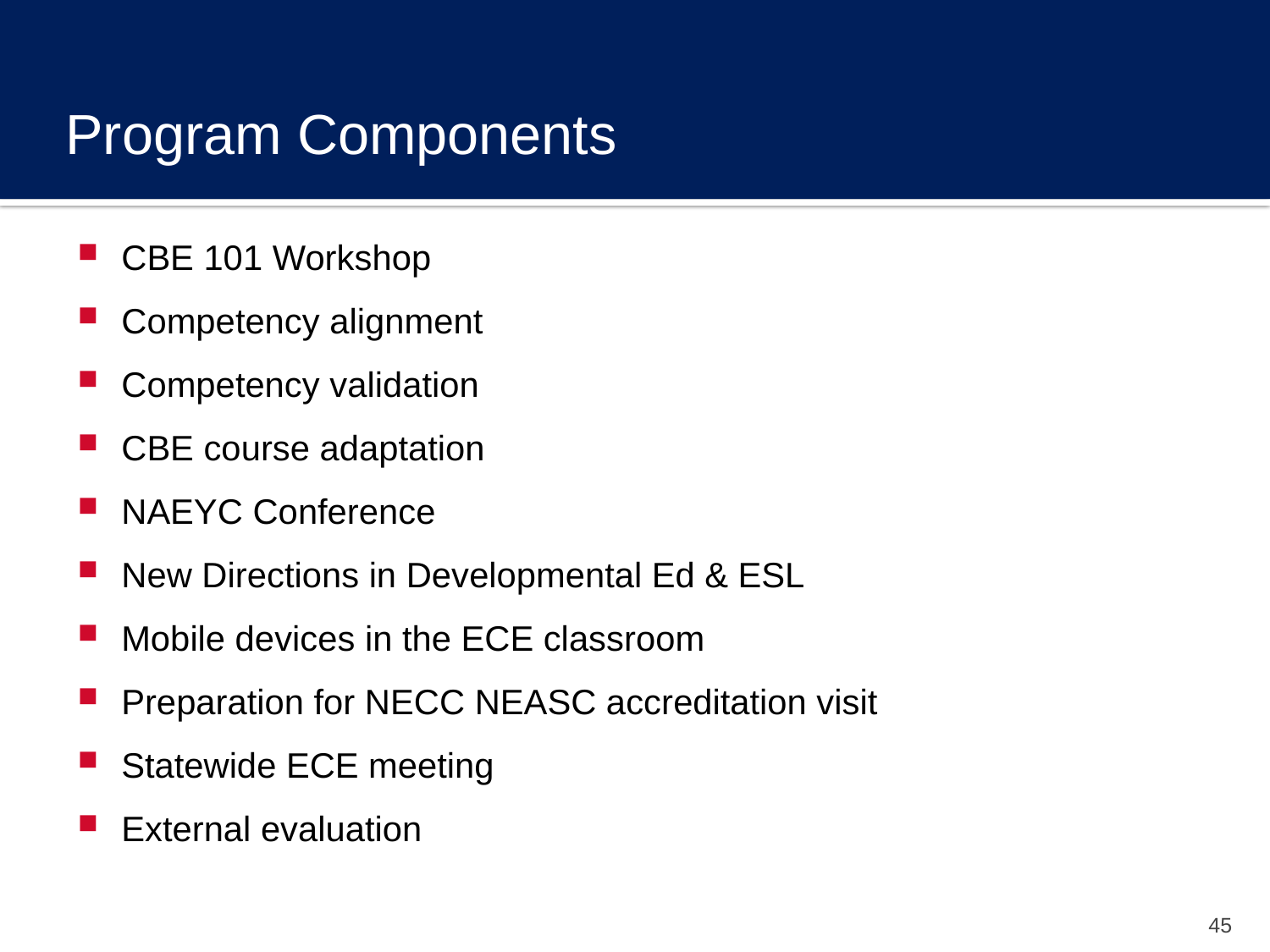

# Program Components
CBE 101 Workshop
Competency alignment
Competency validation
CBE course adaptation
NAEYC Conference
New Directions in Developmental Ed & ESL
Mobile devices in the ECE classroom
Preparation for NECC NEASC accreditation visit
Statewide ECE meeting
External evaluation